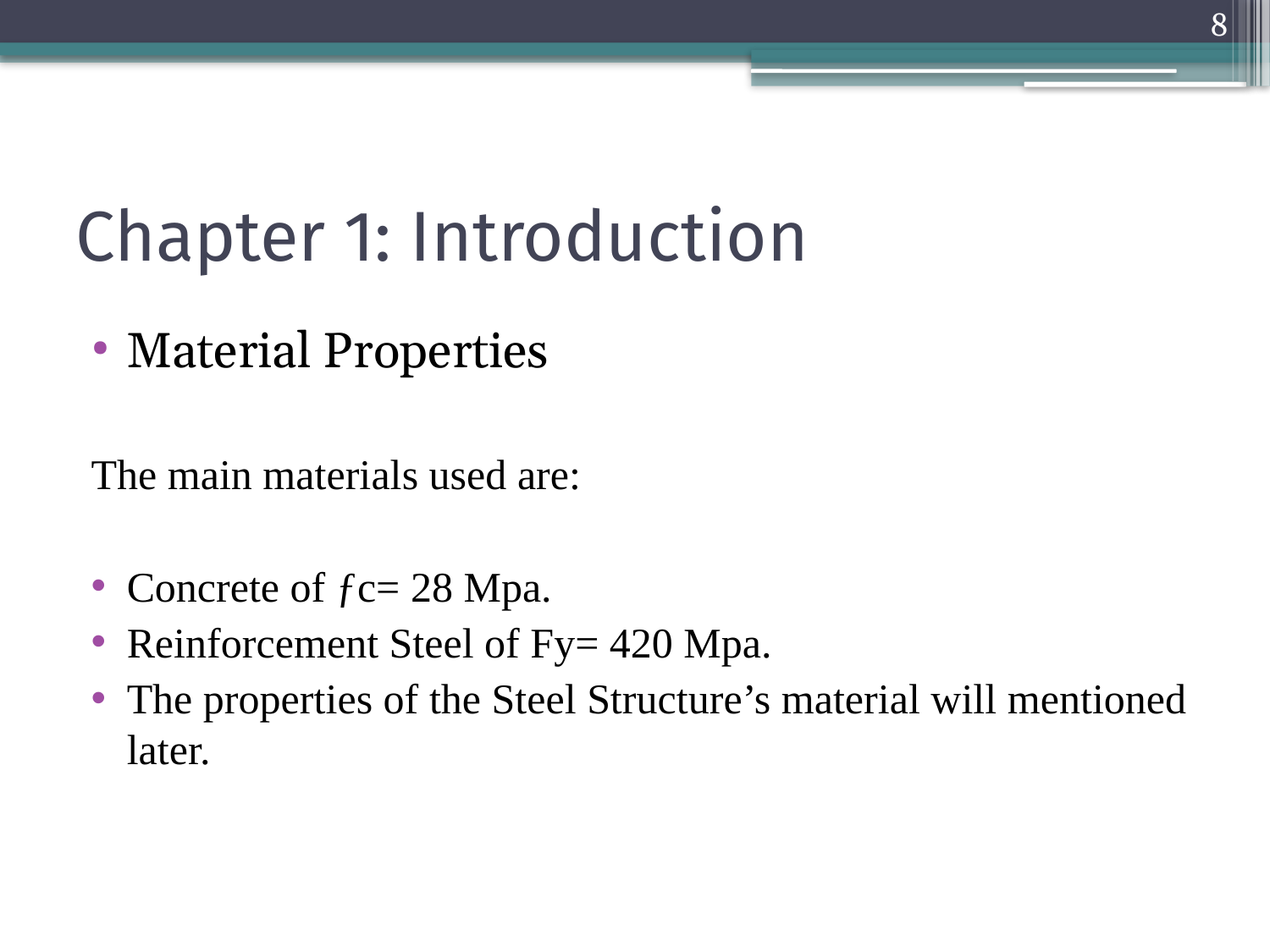

8
# Chapter 1: Introduction
Material Properties

The main materials used are:

Concrete of ƒc= 28 Mpa.
Reinforcement Steel of Fy= 420 Mpa.
The properties of the Steel Structure’s material will mentioned later.